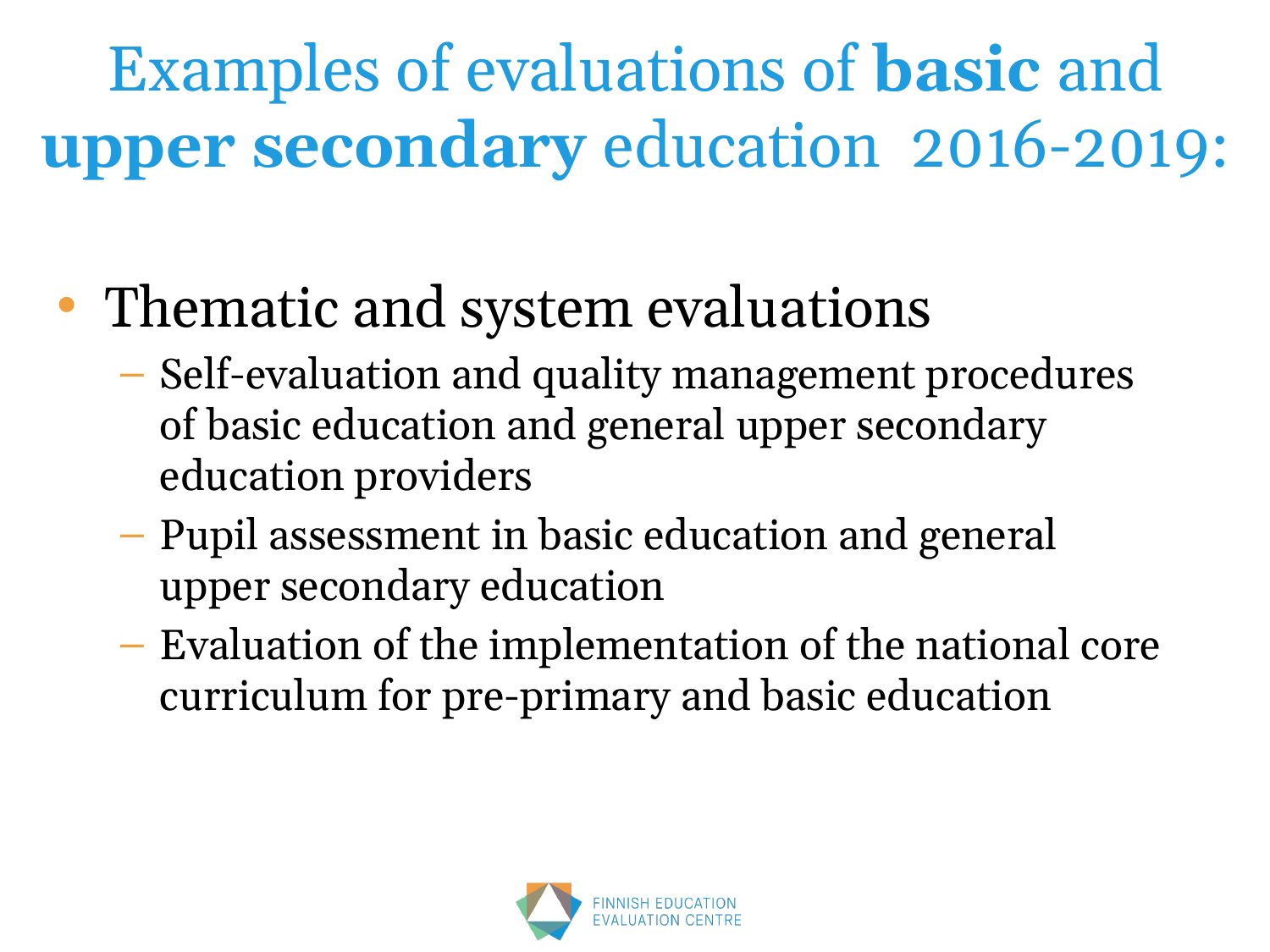

# Examples of evaluations of basic and upper secondary education  2016-2019:
Thematic and system evaluations
Self-evaluation and quality management procedures of basic education and general upper secondary education providers
Pupil assessment in basic education and general upper secondary education
Evaluation of the implementation of the national core curriculum for pre-primary and basic education